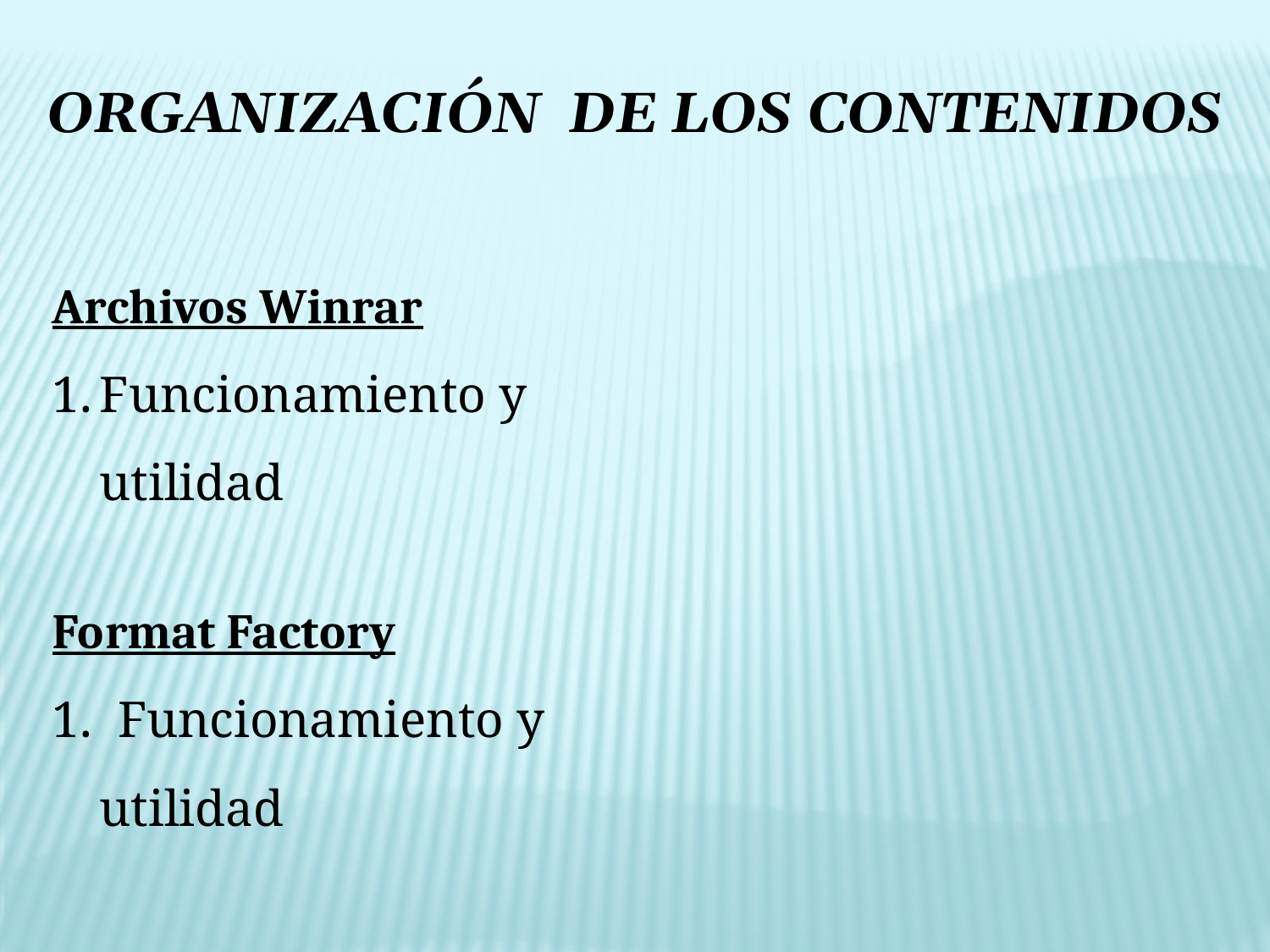

ORGANIZACIÓN  DE LOS CONTENIDOS
Archivos Winrar
Funcionamiento y utilidad

Format Factory
1.  Funcionamiento y utilidad